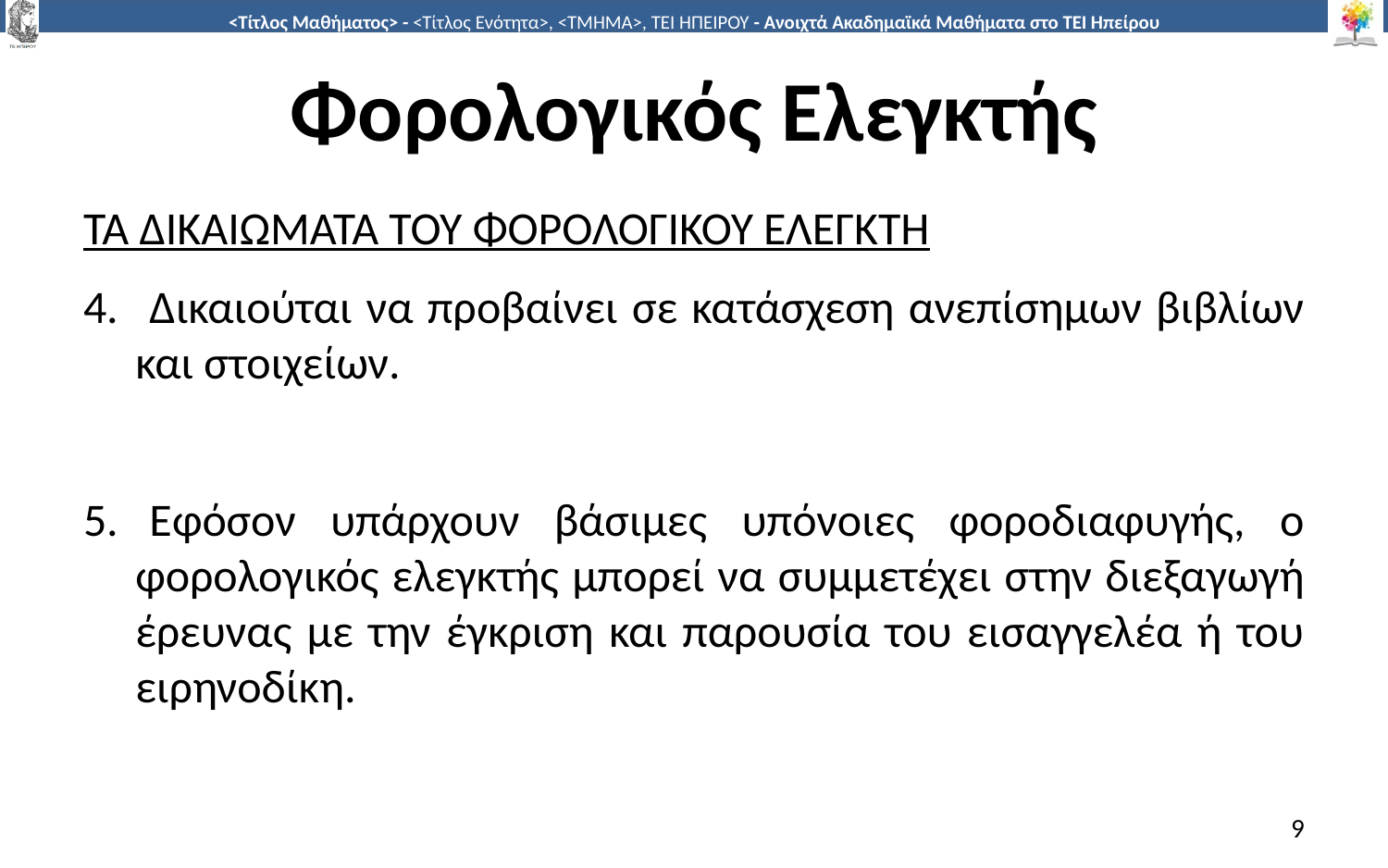

# Φορολογικός Ελεγκτής
ΤΑ ΔΙΚΑΙΩΜΑΤΑ ΤΟΥ ΦΟΡΟΛΟΓΙΚΟΥ ΕΛΕΓΚΤΗ
4.   Δικαιούται να προβαίνει σε κατάσχεση ανεπίσημων βιβλίων και στοιχείων.

5.   Εφόσον υπάρχουν βάσιμες υπόνοιες φοροδιαφυγής, ο φορολογικός ελεγκτής μπορεί να συμμετέχει στην διεξαγωγή έρευνας με την έγκριση και παρουσία του εισαγγελέα ή του ειρηνοδίκη.

9